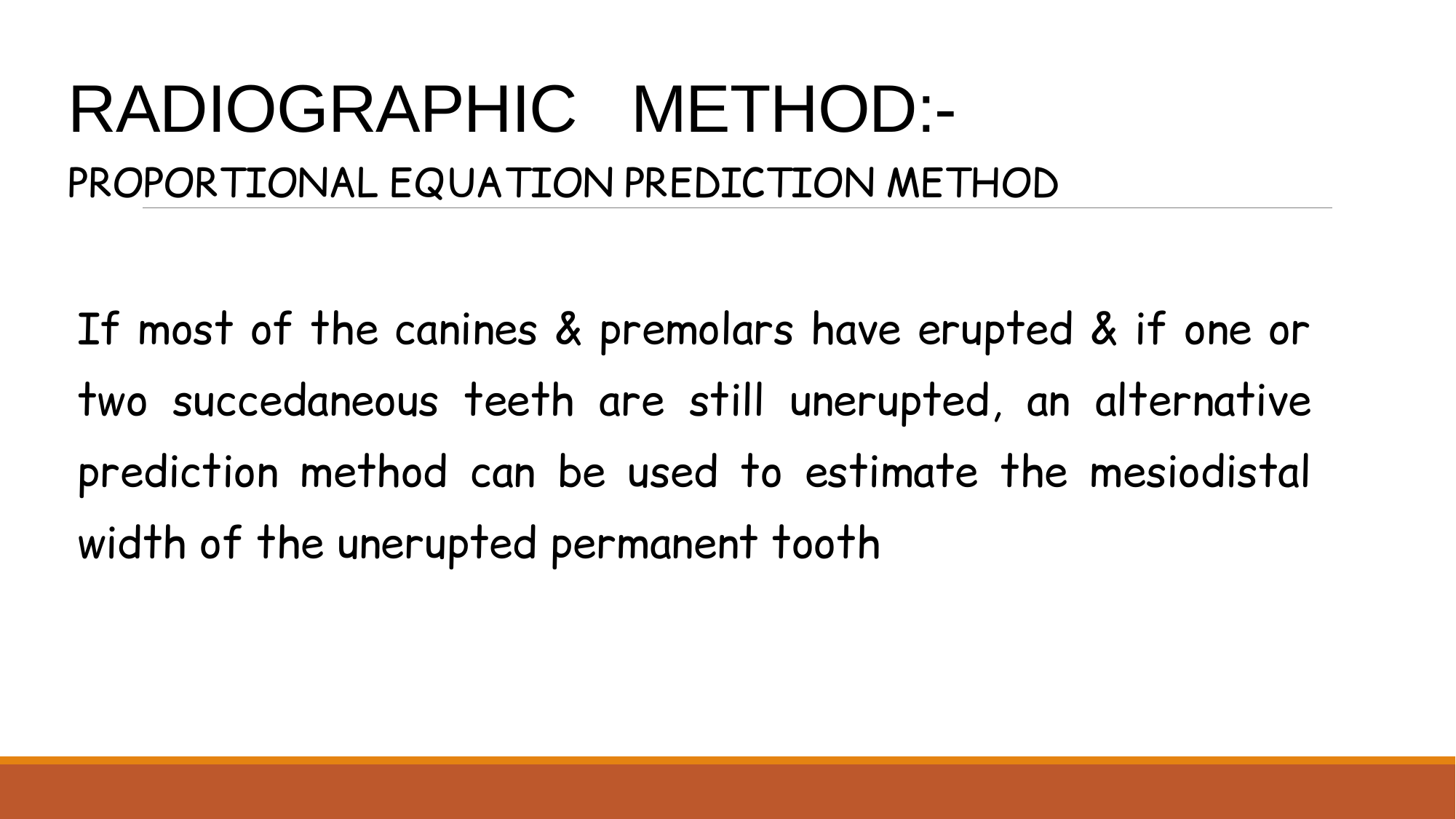

# RADIOGRAPHIC   METHOD:- PROPORTIONAL EQUATION PREDICTION METHOD
If most of the canines & premolars have erupted & if one or two succedaneous teeth are still unerupted, an alternative prediction method can be used to estimate the mesiodistal width of the unerupted permanent tooth